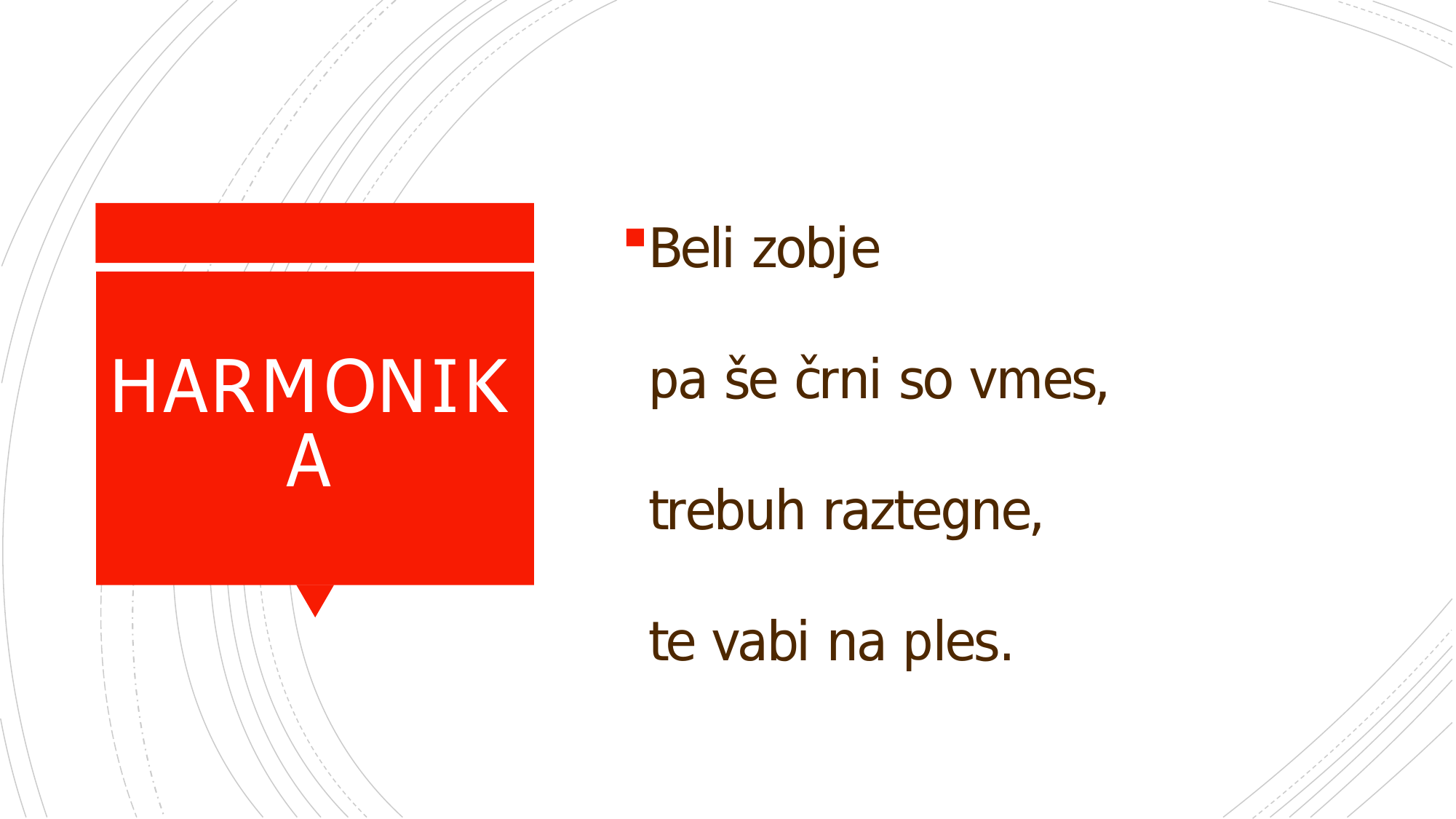

Beli zobje
pa še črni so vmes,
trebuh raztegne,
te vabi na ples.
# HARMONIKA